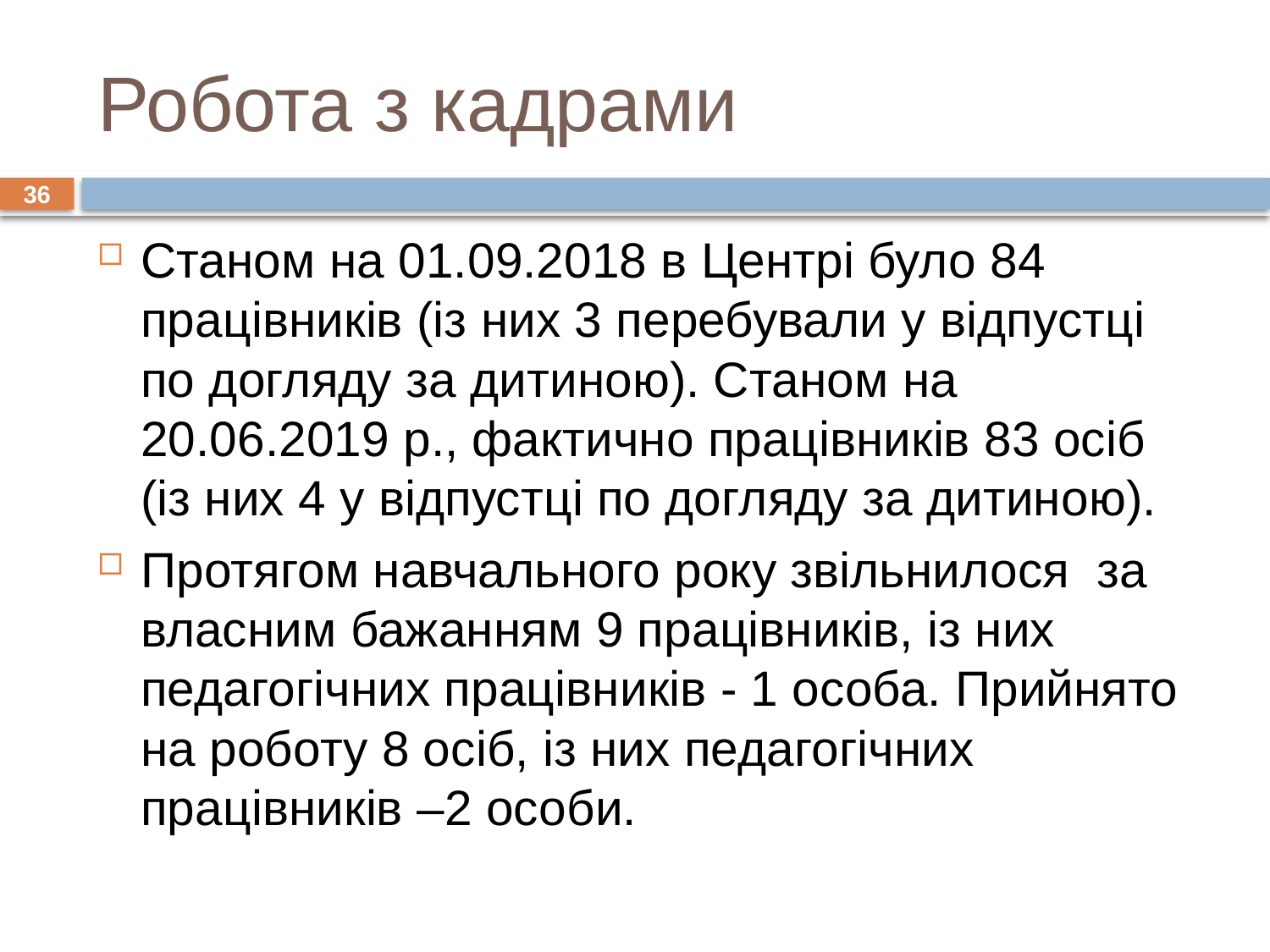

# Робота з кадрами
36
Станом на 01.09.2018 в Центрі було 84 працівників (із них 3 перебували у відпустці по догляду за дитиною). Станом на 20.06.2019 р., фактично працівників 83 осіб (із них 4 у відпустці по догляду за дитиною).
Протягом навчального року звільнилося  за власним бажанням 9 працівників, із них педагогічних працівників - 1 особа. Прийнято на роботу 8 осіб, із них педагогічних працівників –2 особи.